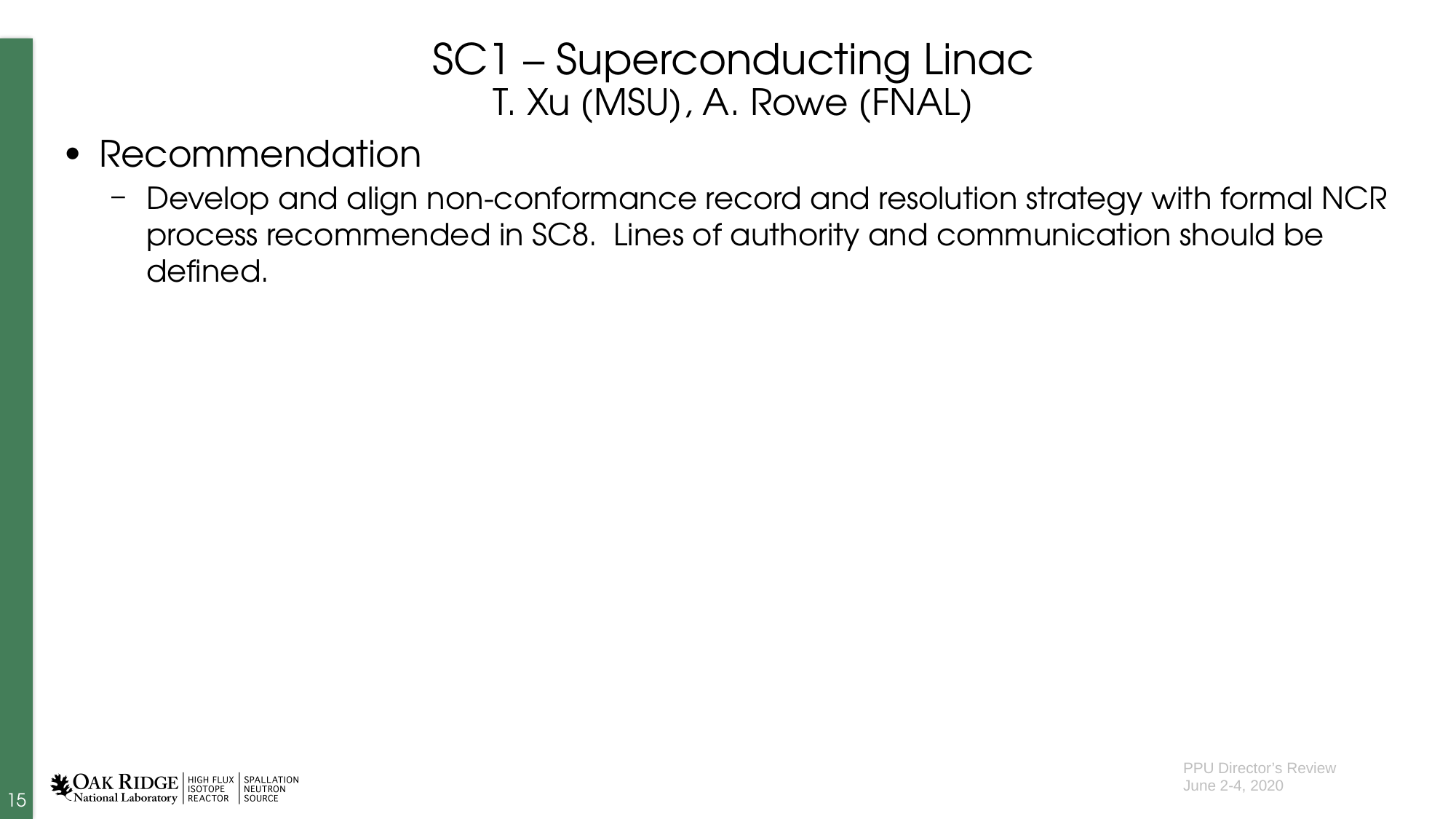

# SC1 – Superconducting Linac T. Xu (MSU), A. Rowe (FNAL)
Recommendation
Develop and align non-conformance record and resolution strategy with formal NCR process recommended in SC8.  Lines of authority and communication should be defined.